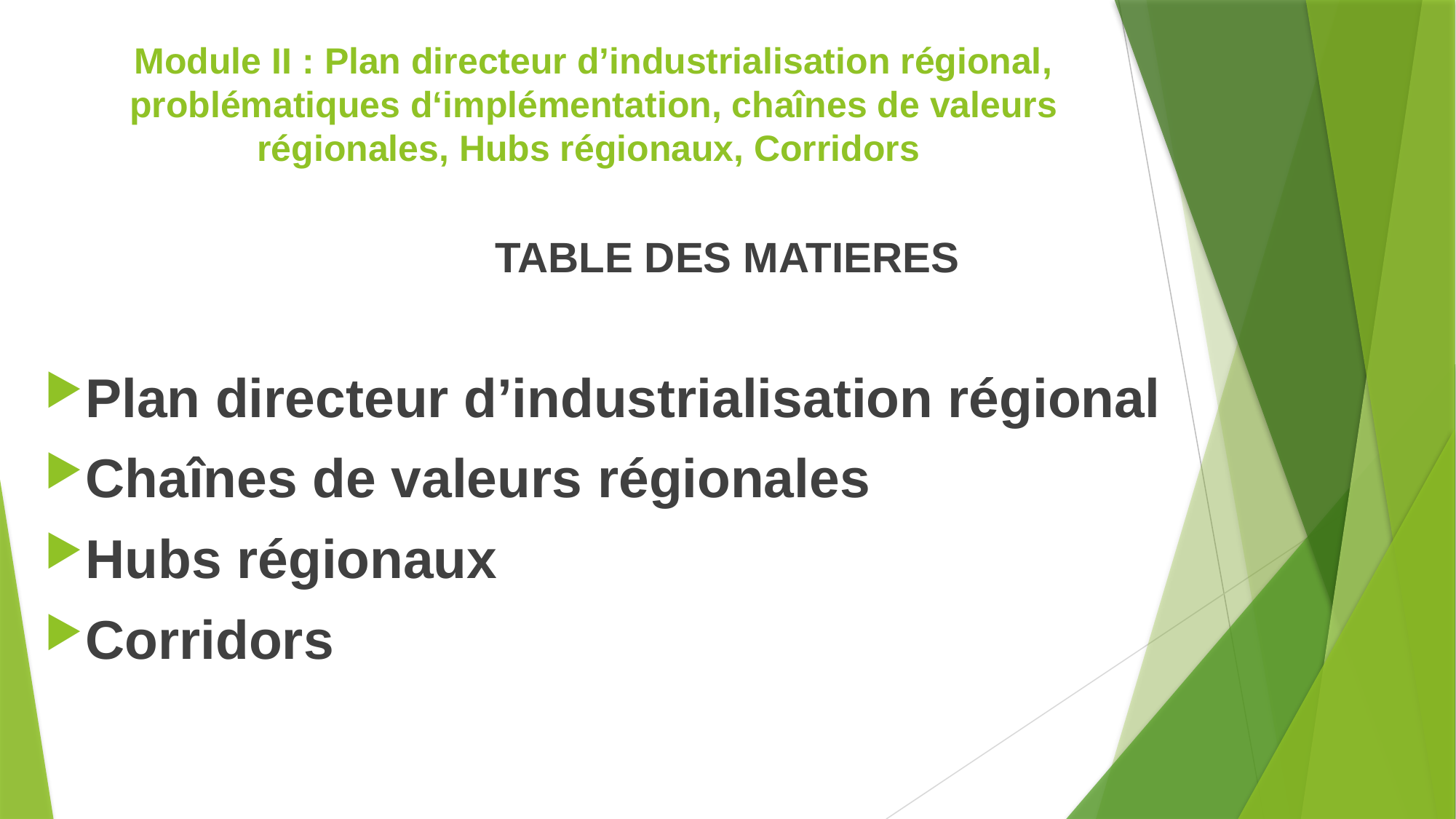

# Module II : Plan directeur d’industrialisation régional, problématiques d‘implémentation, chaînes de valeurs régionales, Hubs régionaux, Corridors
TABLE DES MATIERES

Plan directeur d’industrialisation régional
Chaînes de valeurs régionales
Hubs régionaux
Corridors